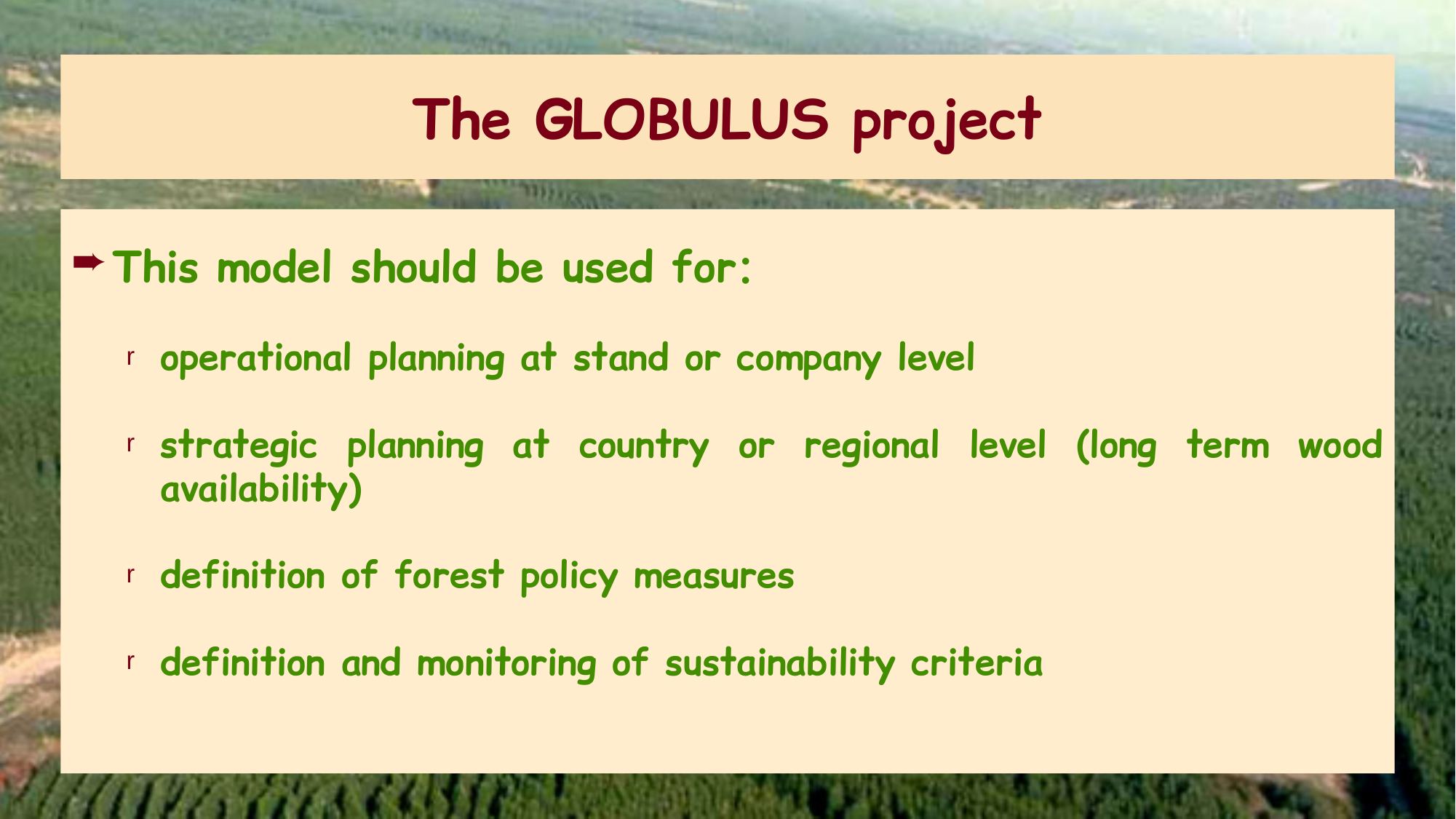

# The GLOBULUS project

This model should be used for:

operational planning at stand or company level

strategic planning at country or regional level (long term wood availability)

definition of forest policy measures

definition and monitoring of sustainability criteria